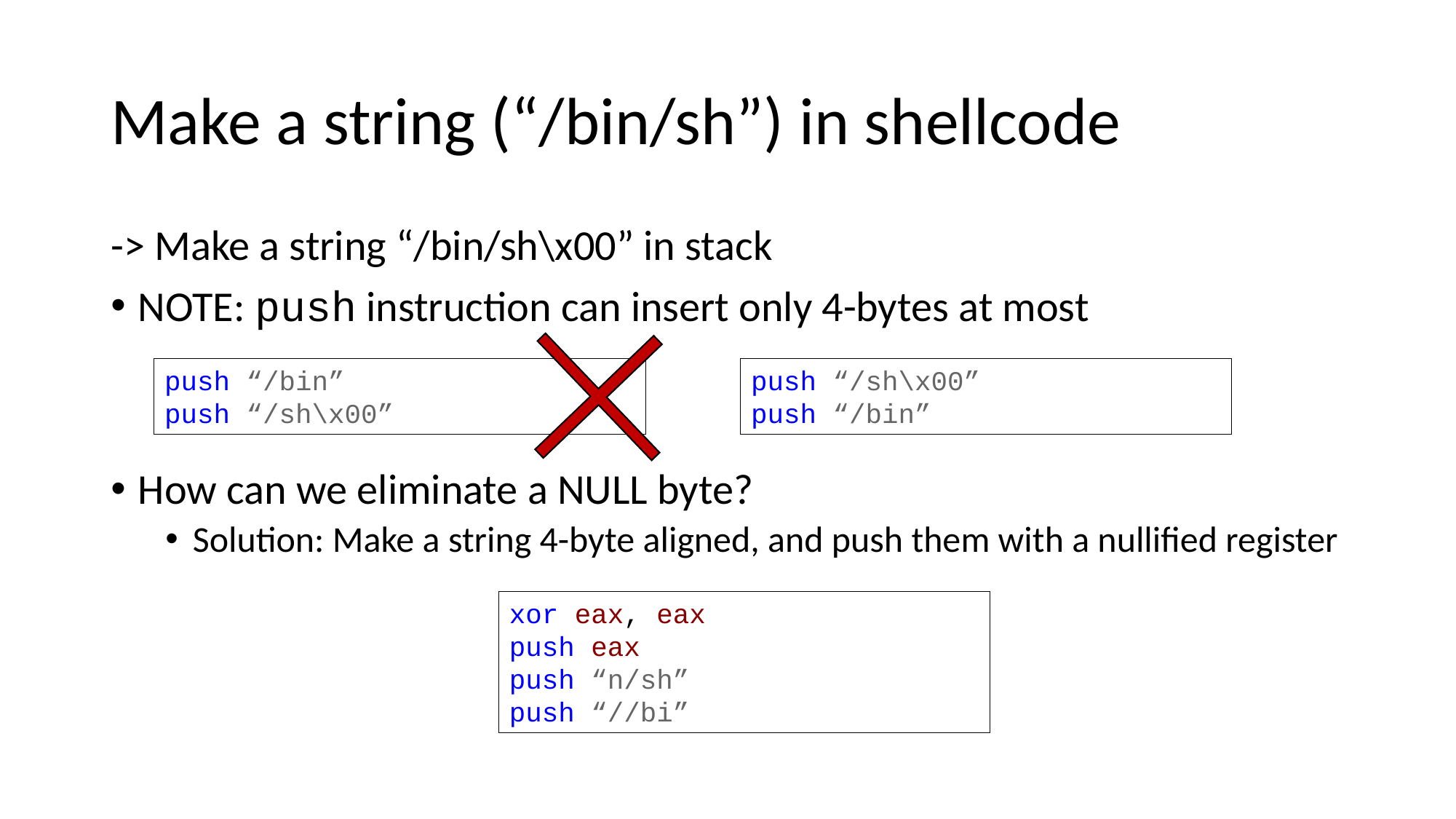

# Make a string (“/bin/sh”) in shellcode
-> Make a string “/bin/sh\x00” in stack
NOTE: push instruction can insert only 4-bytes at most

How can we eliminate a NULL byte?
Solution: Make a string 4-byte aligned, and push them with a nullified register

push “/bin”
push “/sh\x00”
push “/sh\x00”
push “/bin”
xor eax, eax
push eax
push “n/sh”
push “//bi”